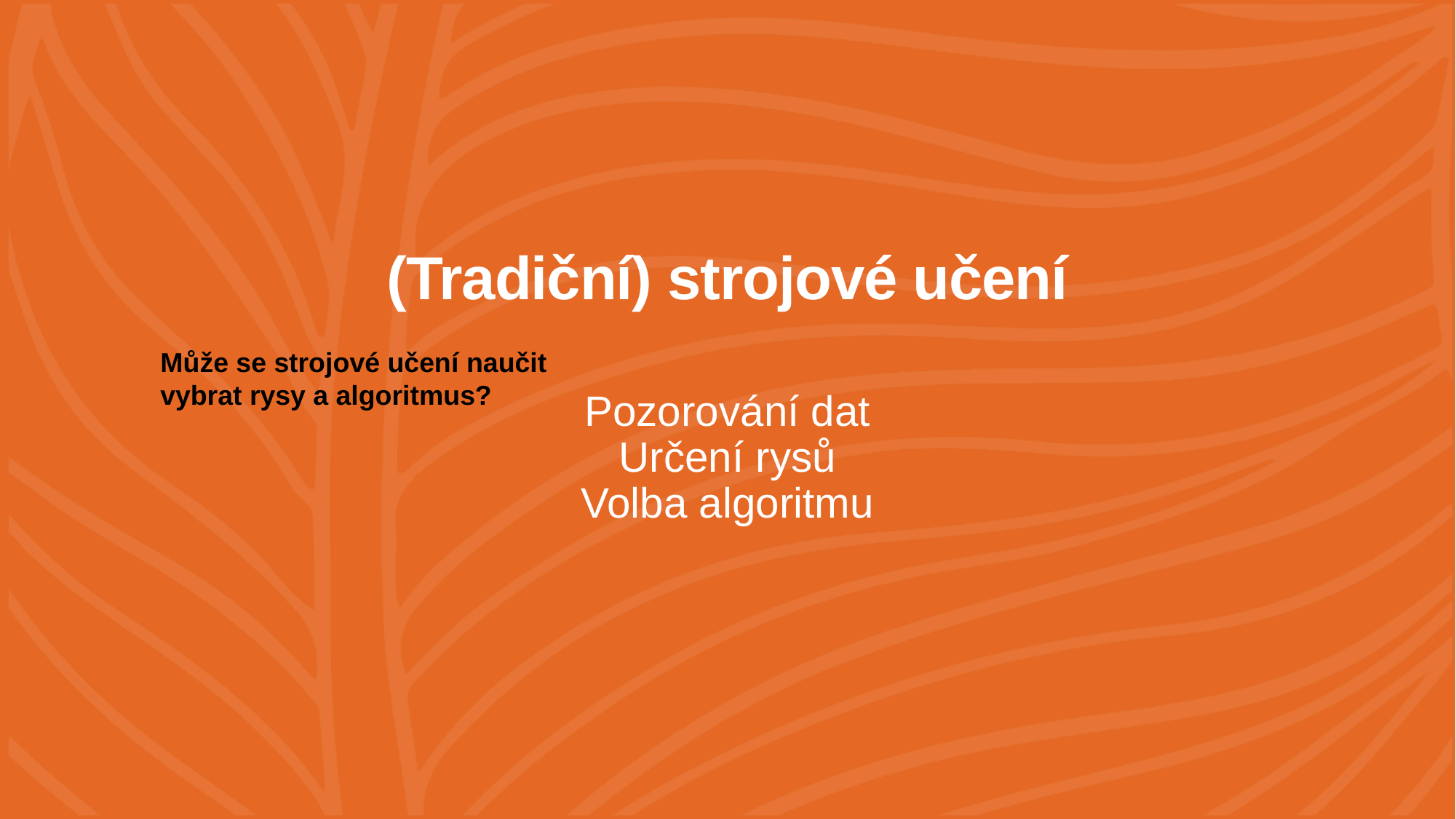

# (Tradiční) strojové učení
Může se strojové učení naučit vybrat rysy a algoritmus?
Pozorování dat
Určení rysů
Volba algoritmu